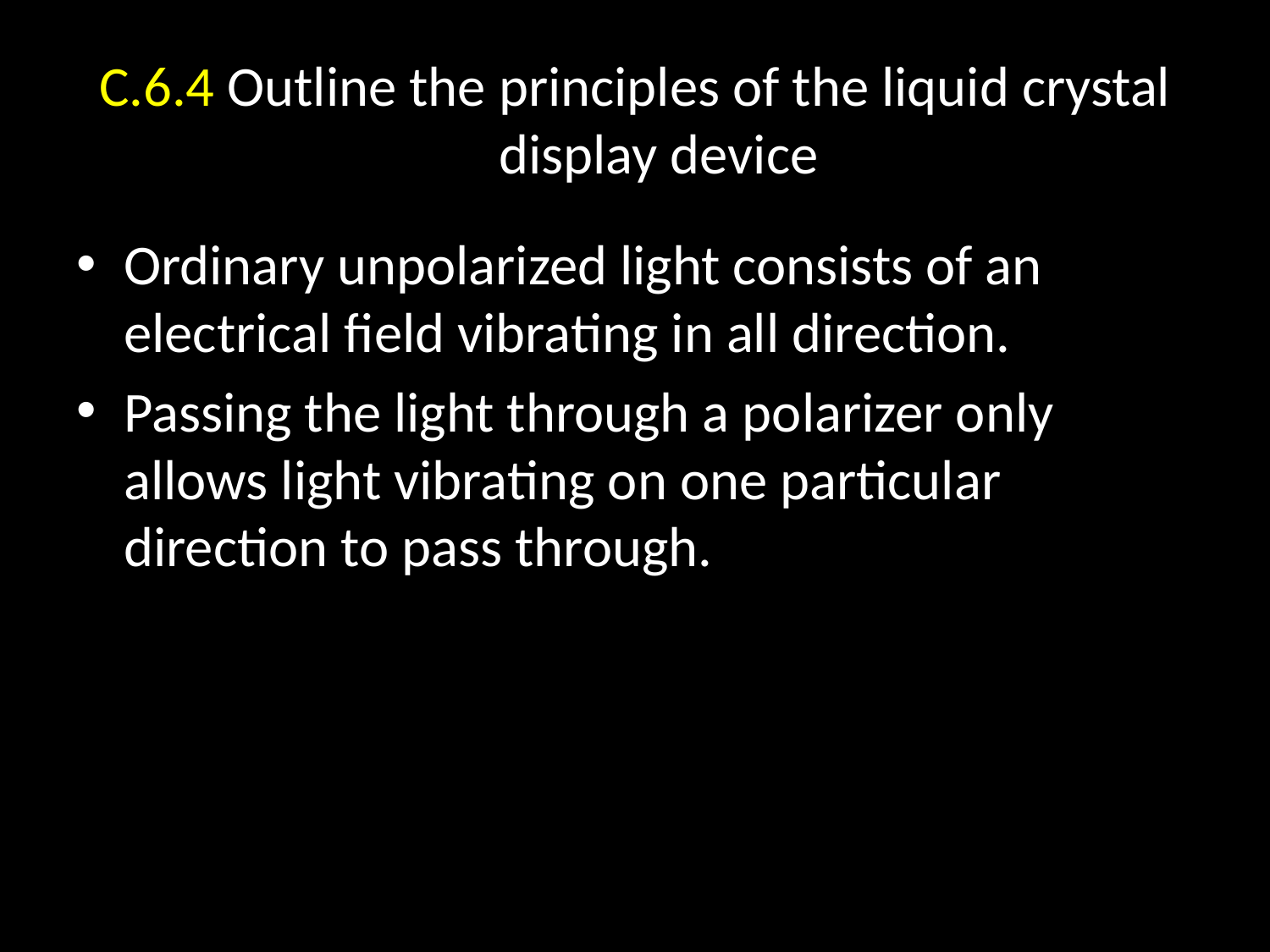

# C.6.4 Outline the principles of the liquid crystal display device
Ordinary unpolarized light consists of an electrical field vibrating in all direction.
Passing the light through a polarizer only allows light vibrating on one particular direction to pass through.